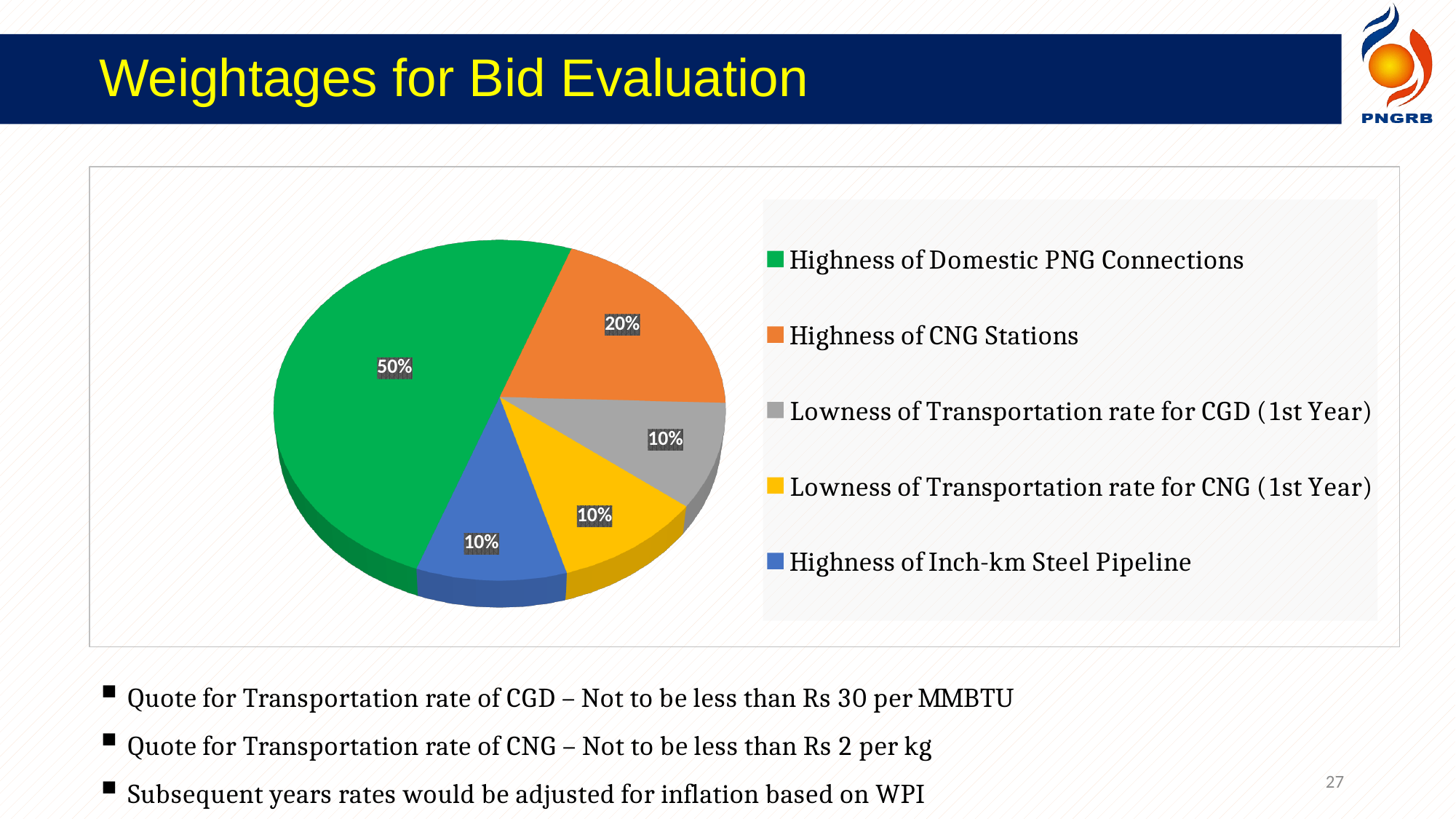

Weightages for Bid Evaluation

[unsupported chart]

Quote for Transportation rate of CGD – Not to be less than Rs 30 per MMBTU
Quote for Transportation rate of CNG – Not to be less than Rs 2 per kg
Subsequent years rates would be adjusted for inflation based on WPI
27